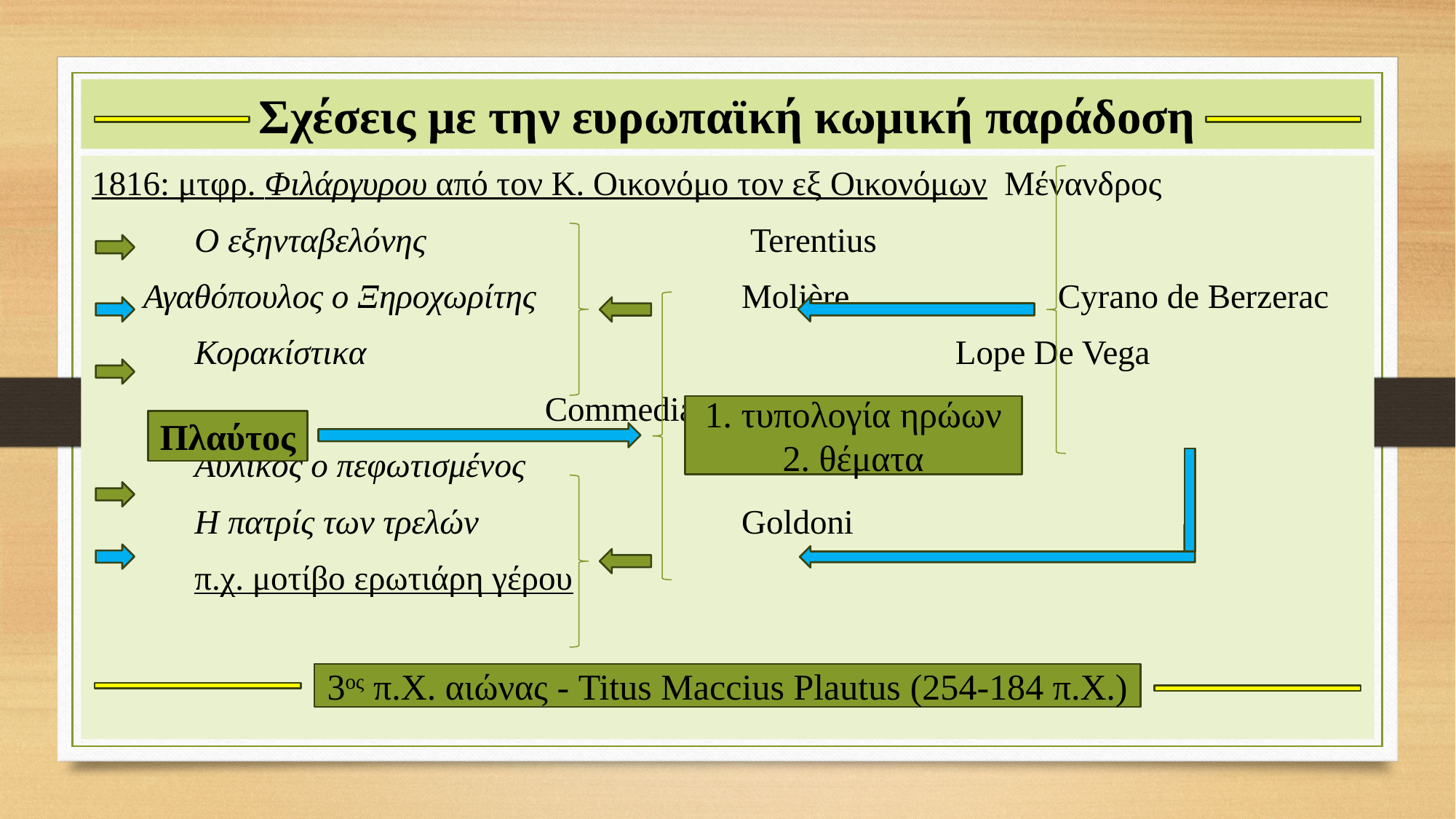

# Σχέσεις με την ευρωπαϊκή κωμική παράδοση

1816: μτφρ. Φιλάργυρου από τον Κ. Οικονόμο τον εξ Οικονόμων  Μένανδρος
	Ο εξηνταβελόνης									    			     Terentius
      Αγαθόπουλος ο Ξηροχωρίτης		    Molière			 		     Cyrano de Berzerac
	Κορακίστικα			     		 		  	    					     Lope De Vega
			        					  						    		     Commedia dell’arte
	Αυλικός ο πεφωτισμένος
	Η πατρίς των τρελών		    		    Goldoni
													π.χ. μοτίβο ερωτιάρη γέρου

1. τυπολογία ηρώων
2. θέματα
Πλαύτος

3ος π.Χ. αιώνας - Titus Maccius Plautus (254-184 π.Χ.)